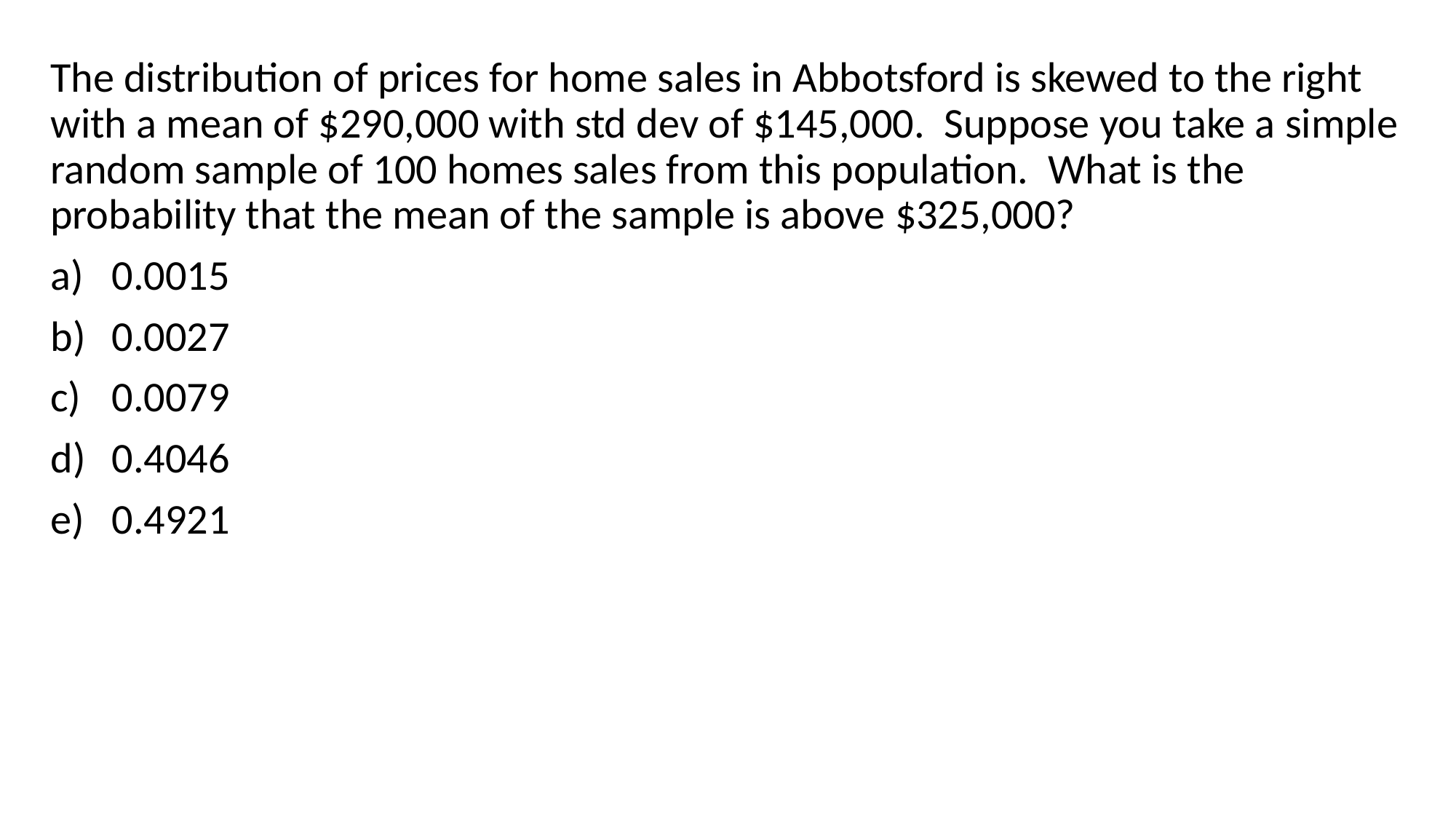

The distribution of prices for home sales in Abbotsford is skewed to the right with a mean of $290,000 with std dev of $145,000.  Suppose you take a simple random sample of 100 homes sales from this population.  What is the probability that the mean of the sample is above $325,000?
0.0015
0.0027
0.0079
0.4046
0.4921